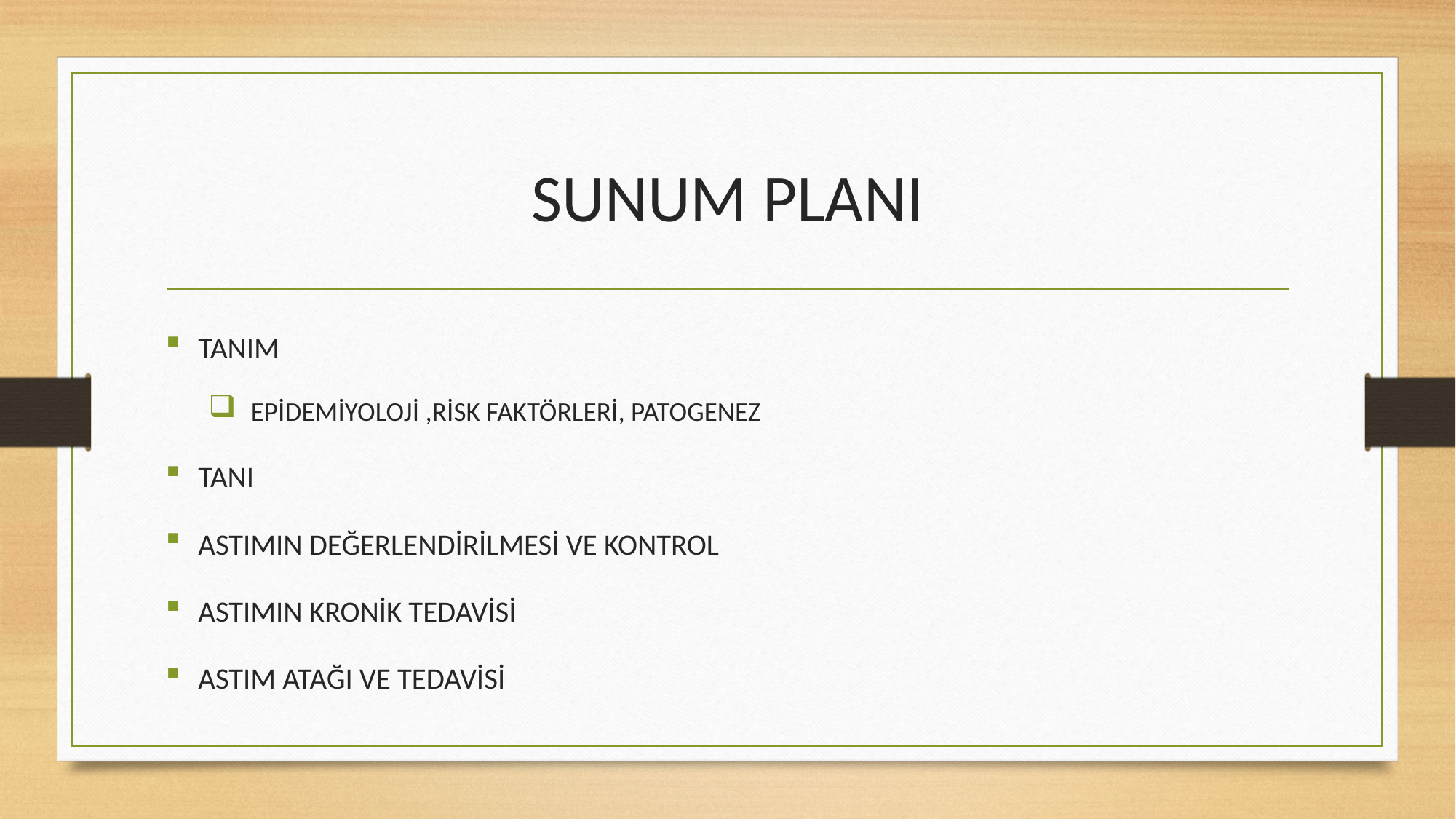

# SUNUM PLANI
TANIM
EPİDEMİYOLOJİ ,RİSK FAKTÖRLERİ, PATOGENEZ
TANI
ASTIMIN DEĞERLENDİRİLMESİ VE KONTROL
ASTIMIN KRONİK TEDAVİSİ
ASTIM ATAĞI VE TEDAVİSİ